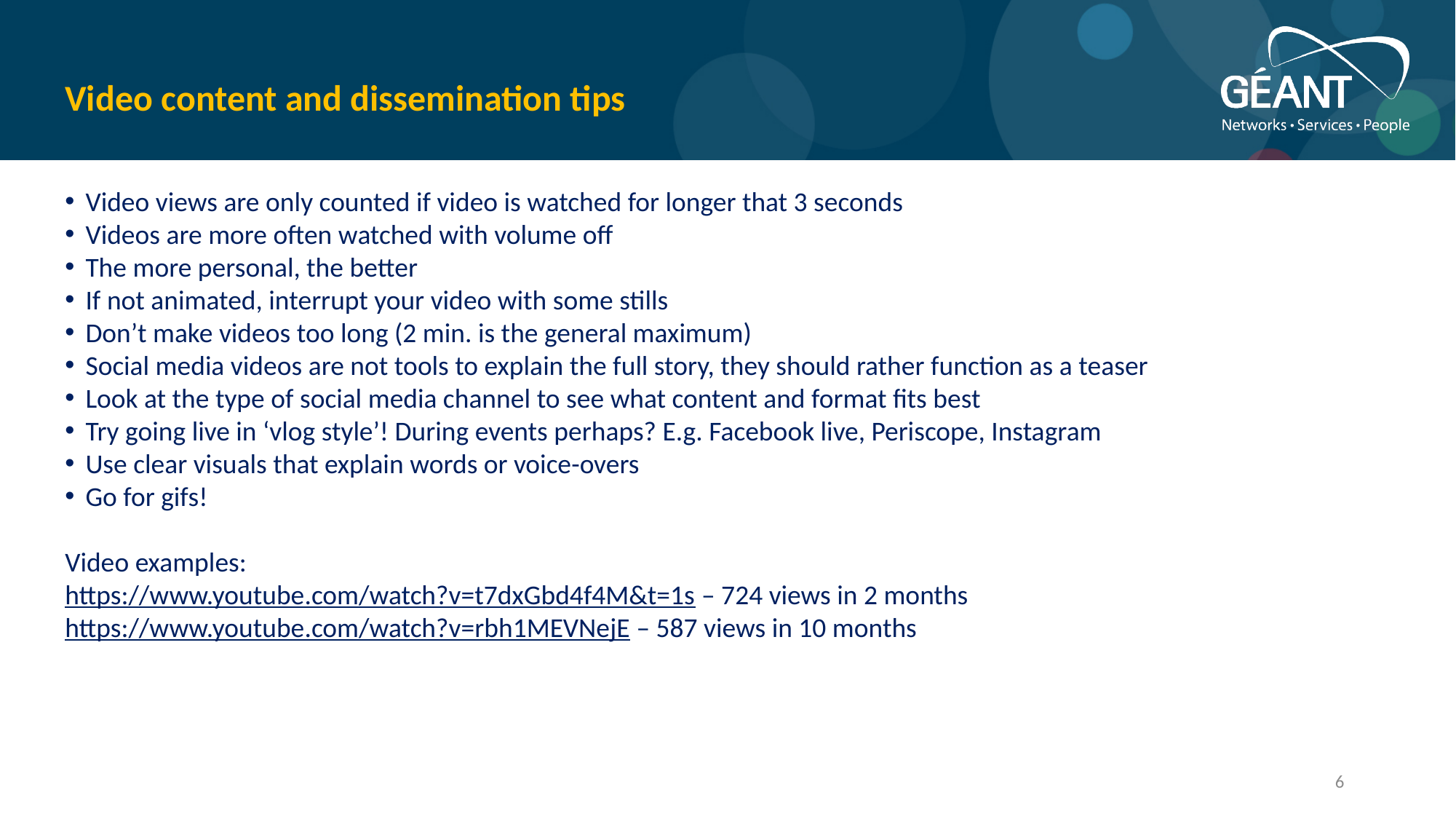

# Video content and dissemination tips
Video views are only counted if video is watched for longer that 3 seconds
Videos are more often watched with volume off
The more personal, the better
If not animated, interrupt your video with some stills
Don’t make videos too long (2 min. is the general maximum)
Social media videos are not tools to explain the full story, they should rather function as a teaser
Look at the type of social media channel to see what content and format fits best
Try going live in ‘vlog style’! During events perhaps? E.g. Facebook live, Periscope, Instagram
Use clear visuals that explain words or voice-overs
Go for gifs!

Video examples:
https://www.youtube.com/watch?v=t7dxGbd4f4M&t=1s – 724 views in 2 months
https://www.youtube.com/watch?v=rbh1MEVNejE – 587 views in 10 months

6
≈